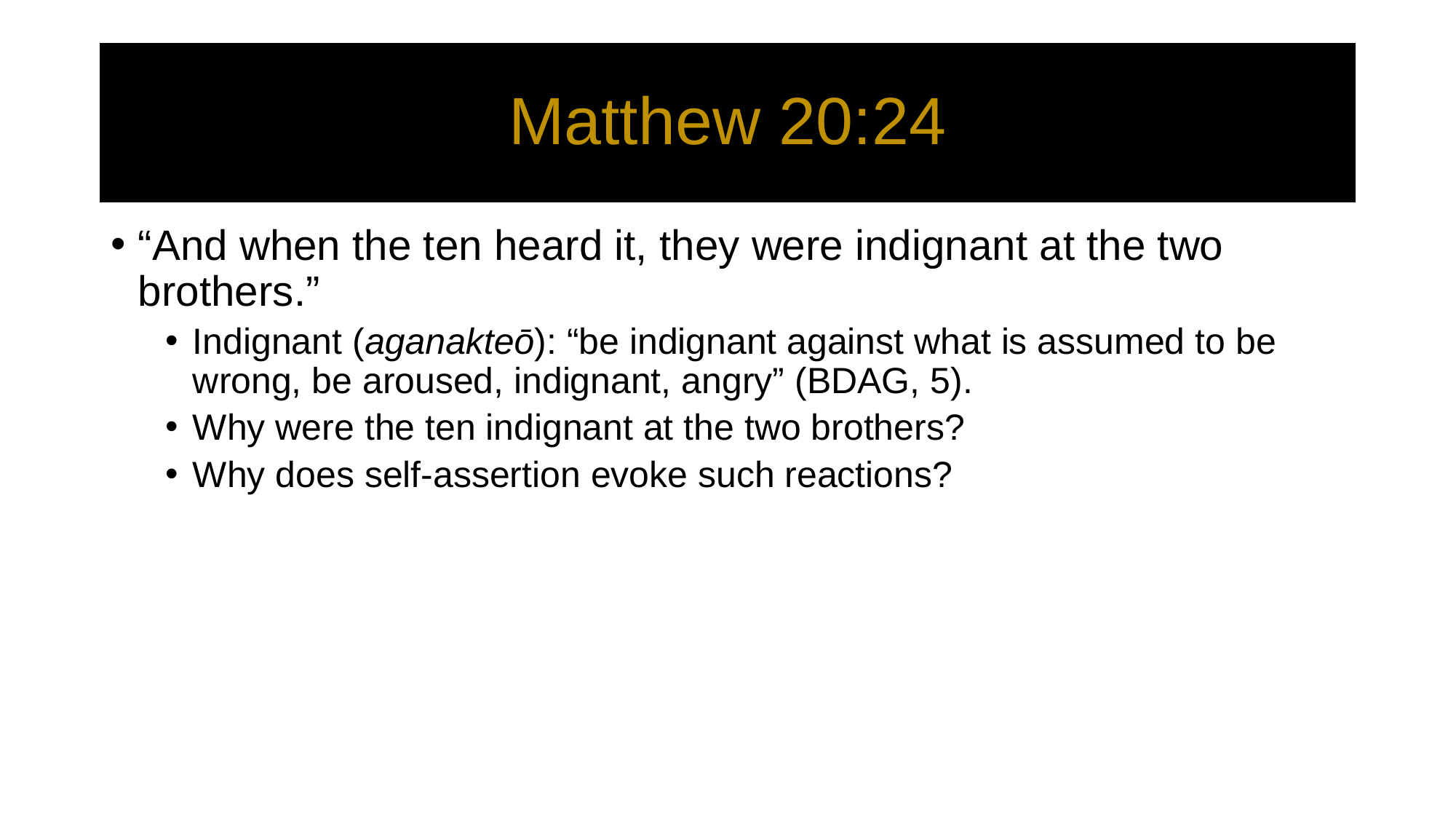

# Matthew 20:24
“And when the ten heard it, they were indignant at the two brothers.”
Indignant (aganakteō): “be indignant against what is assumed to be wrong, be aroused, indignant, angry” (BDAG, 5).
Why were the ten indignant at the two brothers?
Why does self-assertion evoke such reactions?